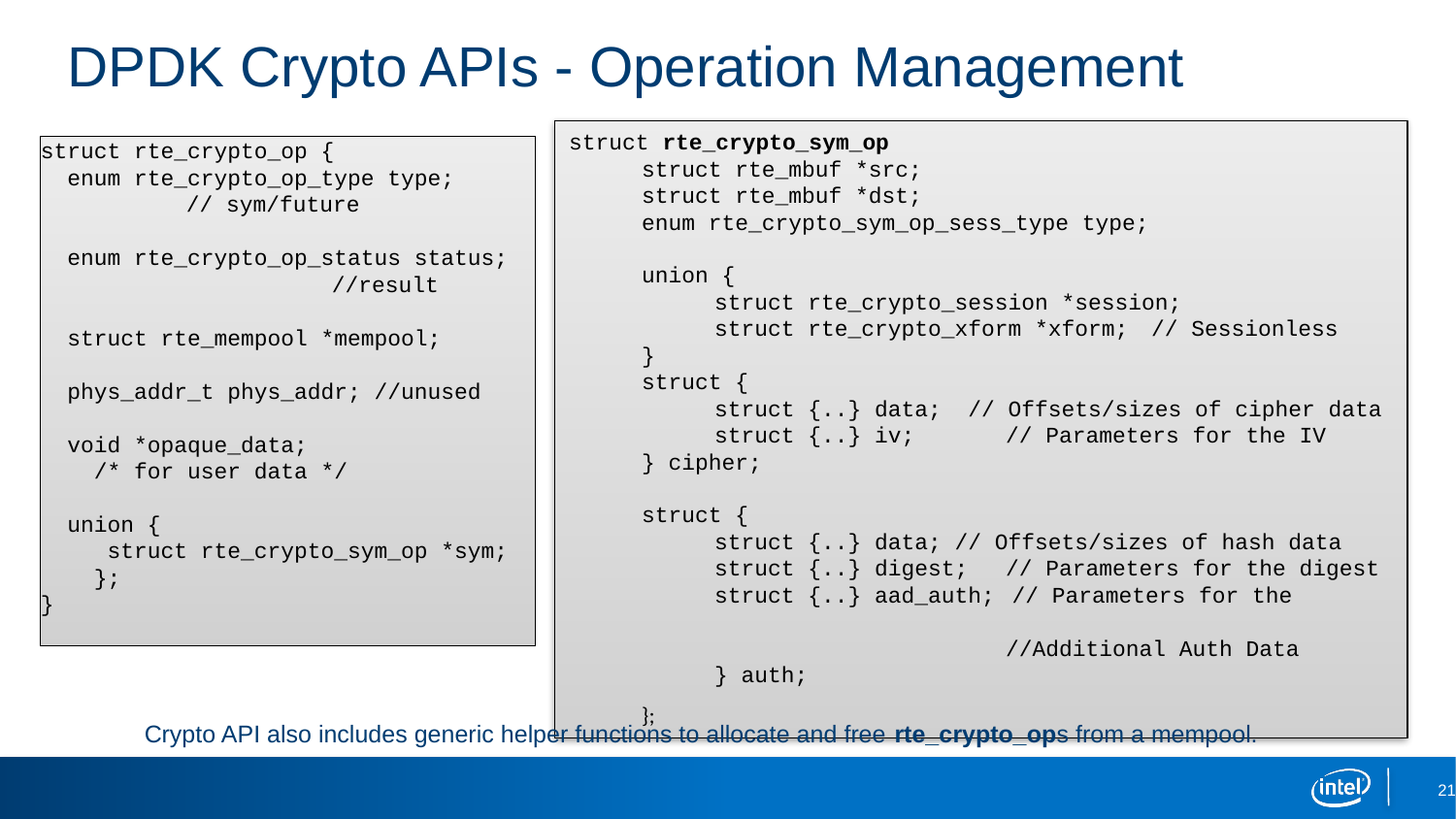

# DPDK Crypto APIs - Operation Management
struct rte_crypto_sym_op
struct rte_mbuf *src;
struct rte_mbuf *dst;
enum rte_crypto_sym_op_sess_type type;

union {
	struct rte_crypto_session *session;
	struct rte_crypto_xform *xform;	// Sessionless
}
struct {
	struct {..} data;  // Offsets/sizes of cipher data
	struct {..} iv;  	// Parameters for the IV
} cipher;

struct {
	struct {..} data; // Offsets/sizes of hash data
	struct {..} digest; 	// Parameters for the digest
 	struct {..} aad_auth;  // Parameters for the 								//Additional Auth Data
 	} auth;
};
struct rte_crypto_op {
  enum rte_crypto_op_type type;
	// sym/future

  enum rte_crypto_op_status status; 		//result

  struct rte_mempool *mempool;

  phys_addr_t phys_addr; //unused

  void *opaque_data;
    /* for user data */

  union {
     struct rte_crypto_sym_op *sym;
    };
}

Crypto API also includes generic helper functions to allocate and free rte_crypto_ops from a mempool.
21